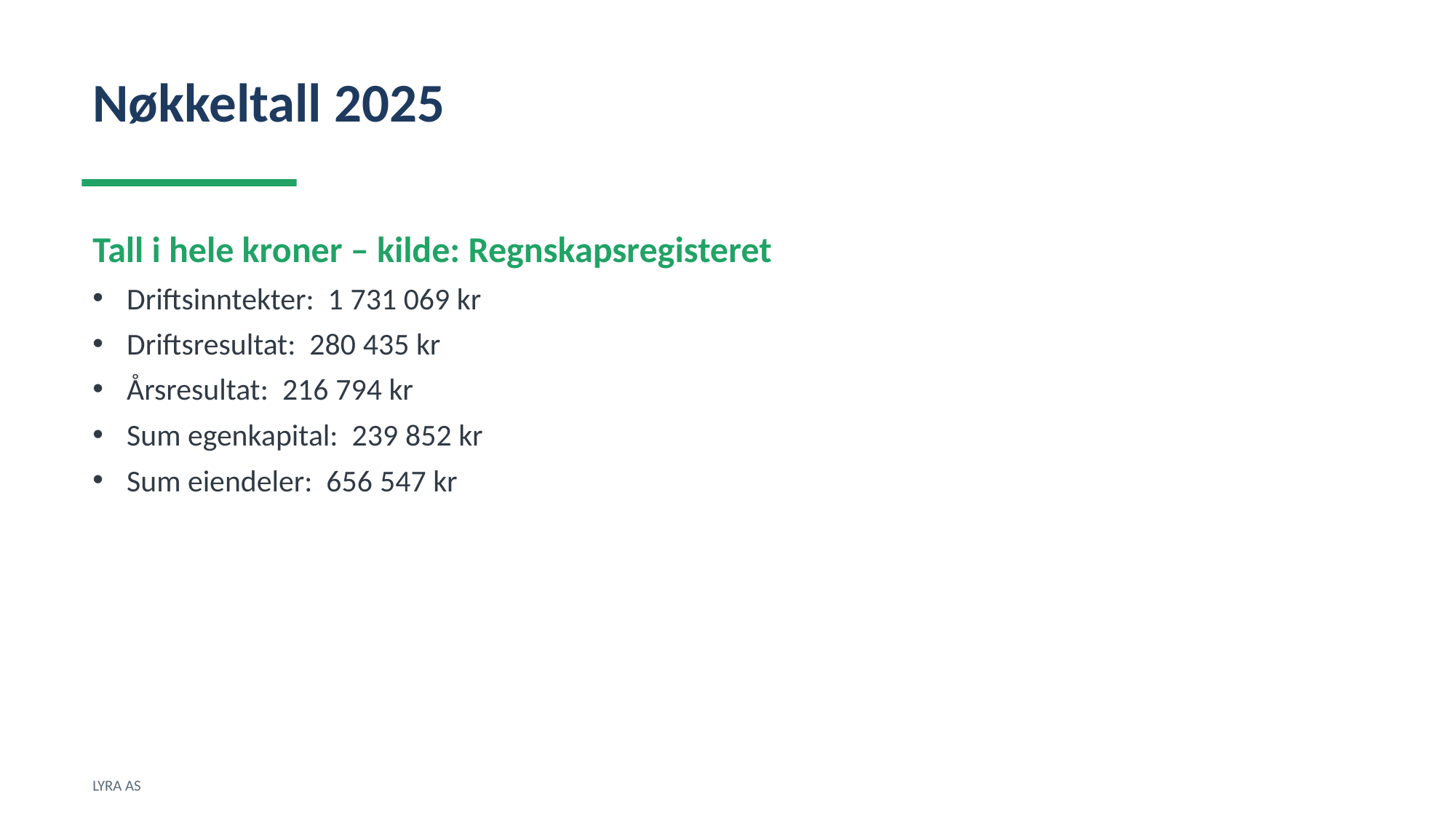

Nøkkeltall 2025

Tall i hele kroner – kilde: Regnskapsregisteret
Driftsinntekter:  1 731 069 kr
Driftsresultat:  280 435 kr
Årsresultat:  216 794 kr
Sum egenkapital:  239 852 kr
Sum eiendeler:  656 547 kr
LYRA AS